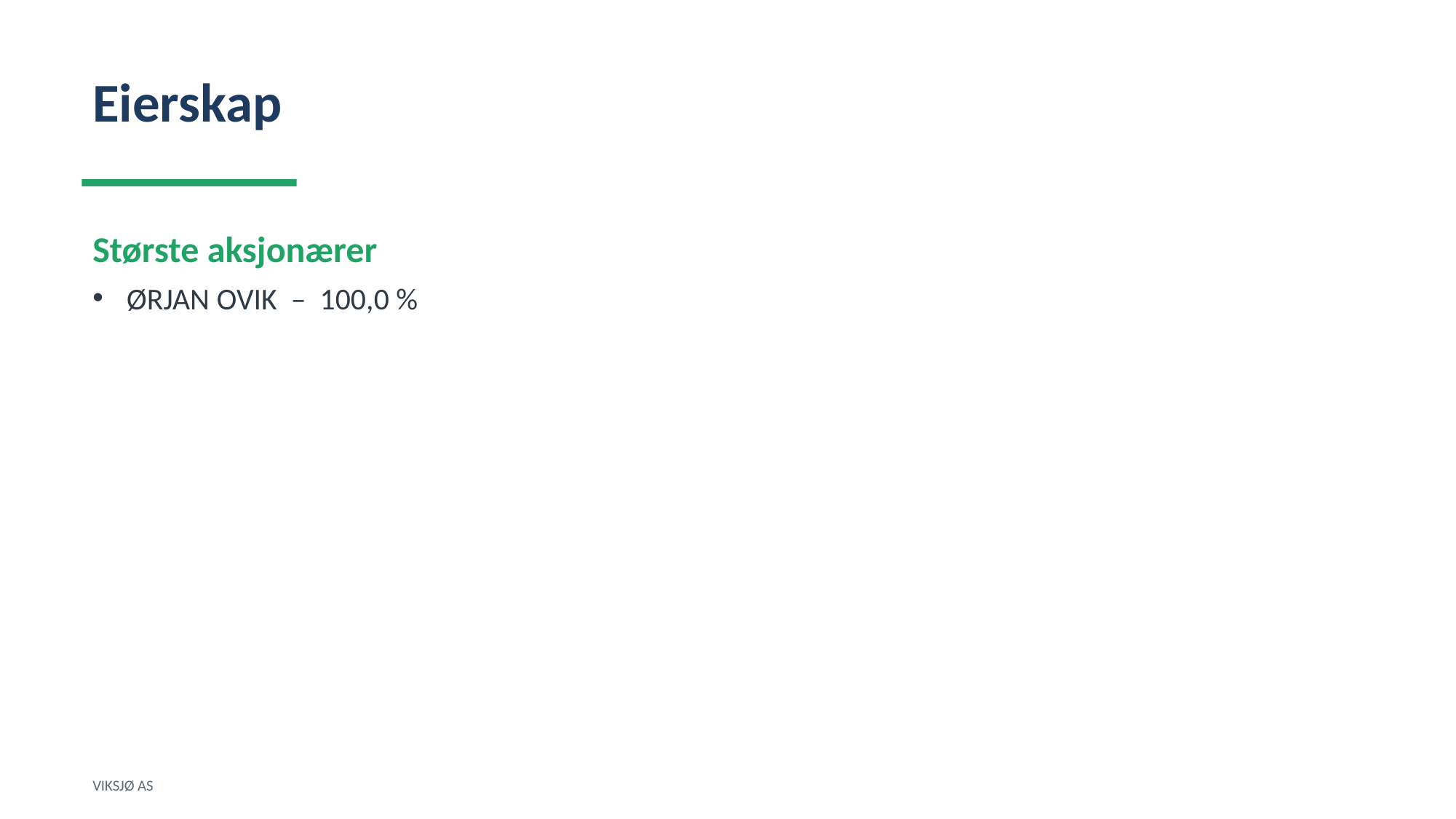

Eierskap

Største aksjonærer
ØRJAN OVIK  –  100,0 %
VIKSJØ AS